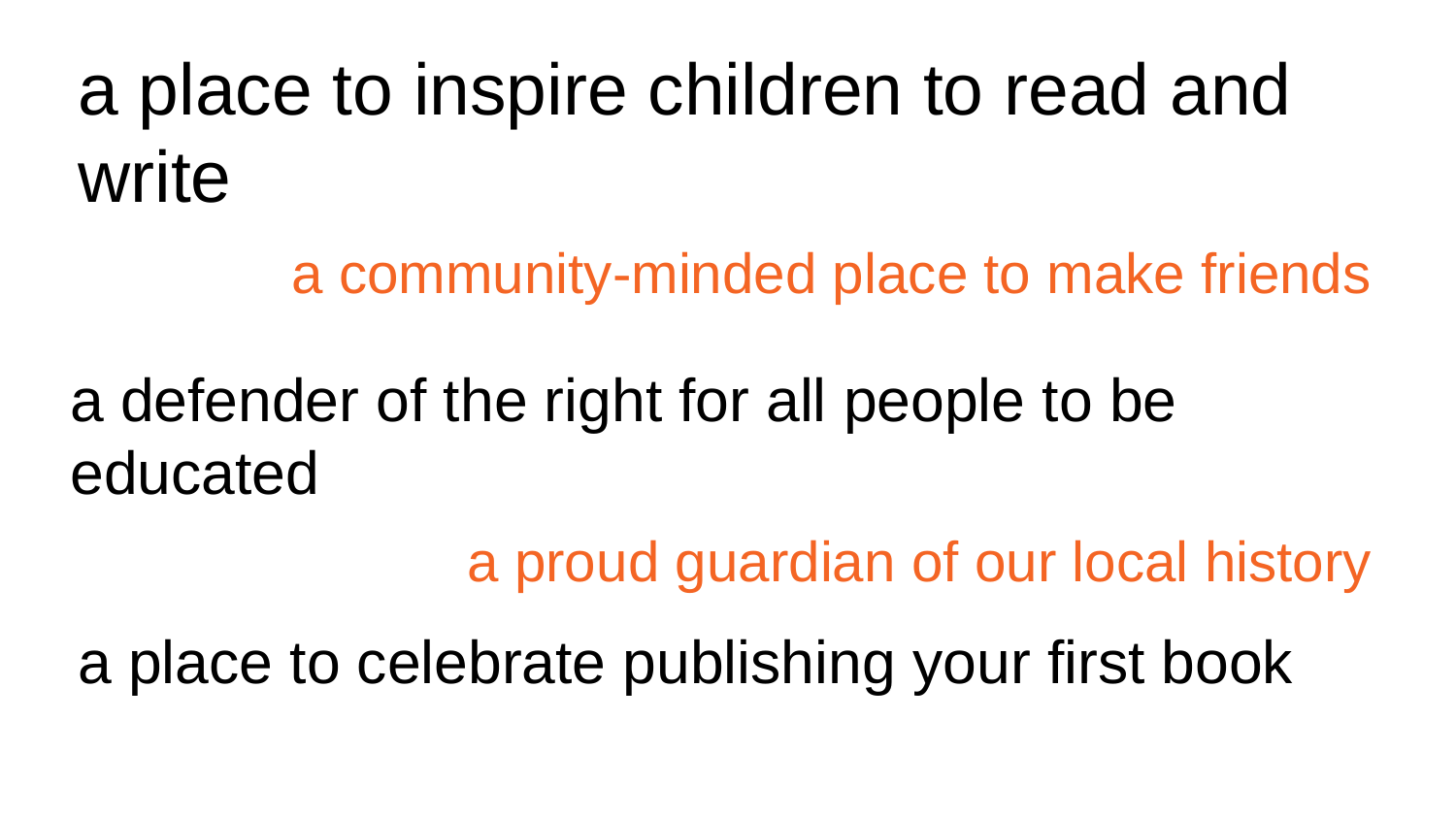

a place to inspire children to read and write
a community-minded place to make friends
a defender of the right for all people to be educated
a proud guardian of our local history
a place to celebrate publishing your first book